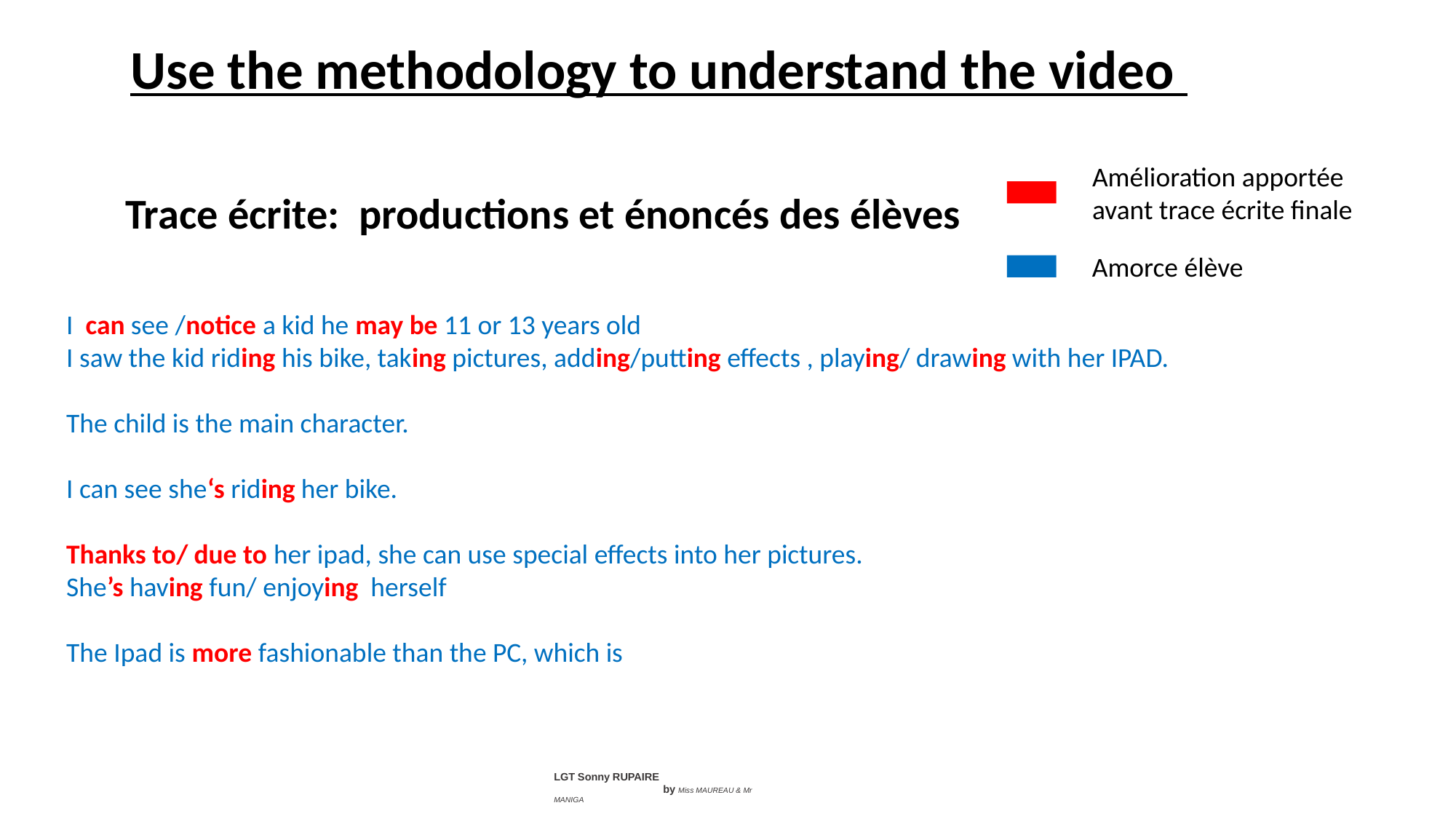

Use the methodology to understand the video
Amélioration apportée avant trace écrite finale
Trace écrite:  productions et énoncés des élèves

Amorce élève

I  can see /notice a kid he may be 11 or 13 years old
I saw the kid riding his bike, taking pictures, adding/putting effects , playing/ drawing with her IPAD.

The child is the main character.

I can see she‘s riding her bike.

Thanks to/ due to her ipad, she can use special effects into her pictures.
She’s having fun/ enjoying  herself

The Ipad is more fashionable than the PC, which is
LGT Sonny RUPAIRE
	by Miss MAUREAU & Mr MANIGA